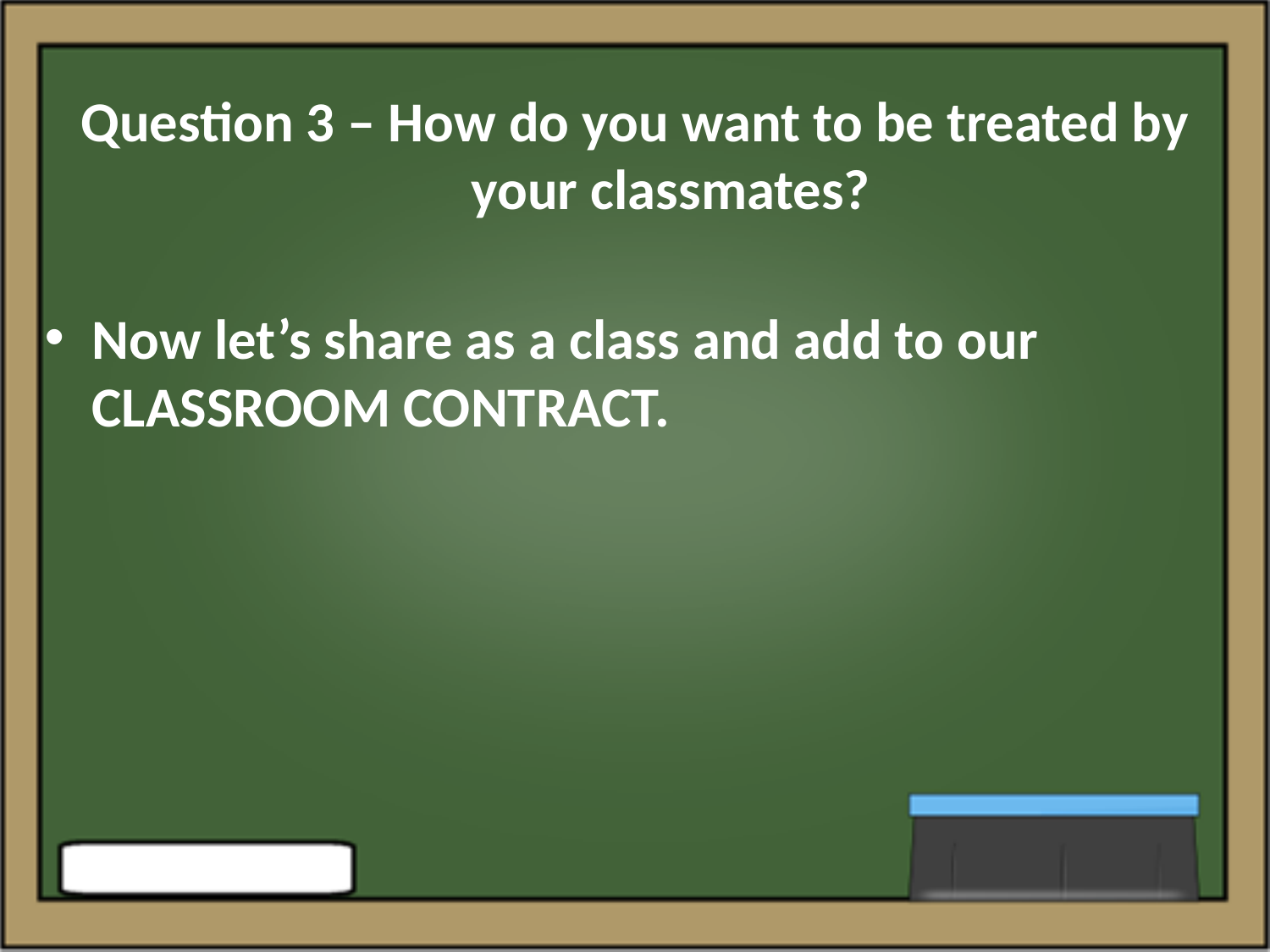

# Question 3 – How do you want to be treated by your classmates?
Now let’s share as a class and add to our CLASSROOM CONTRACT.